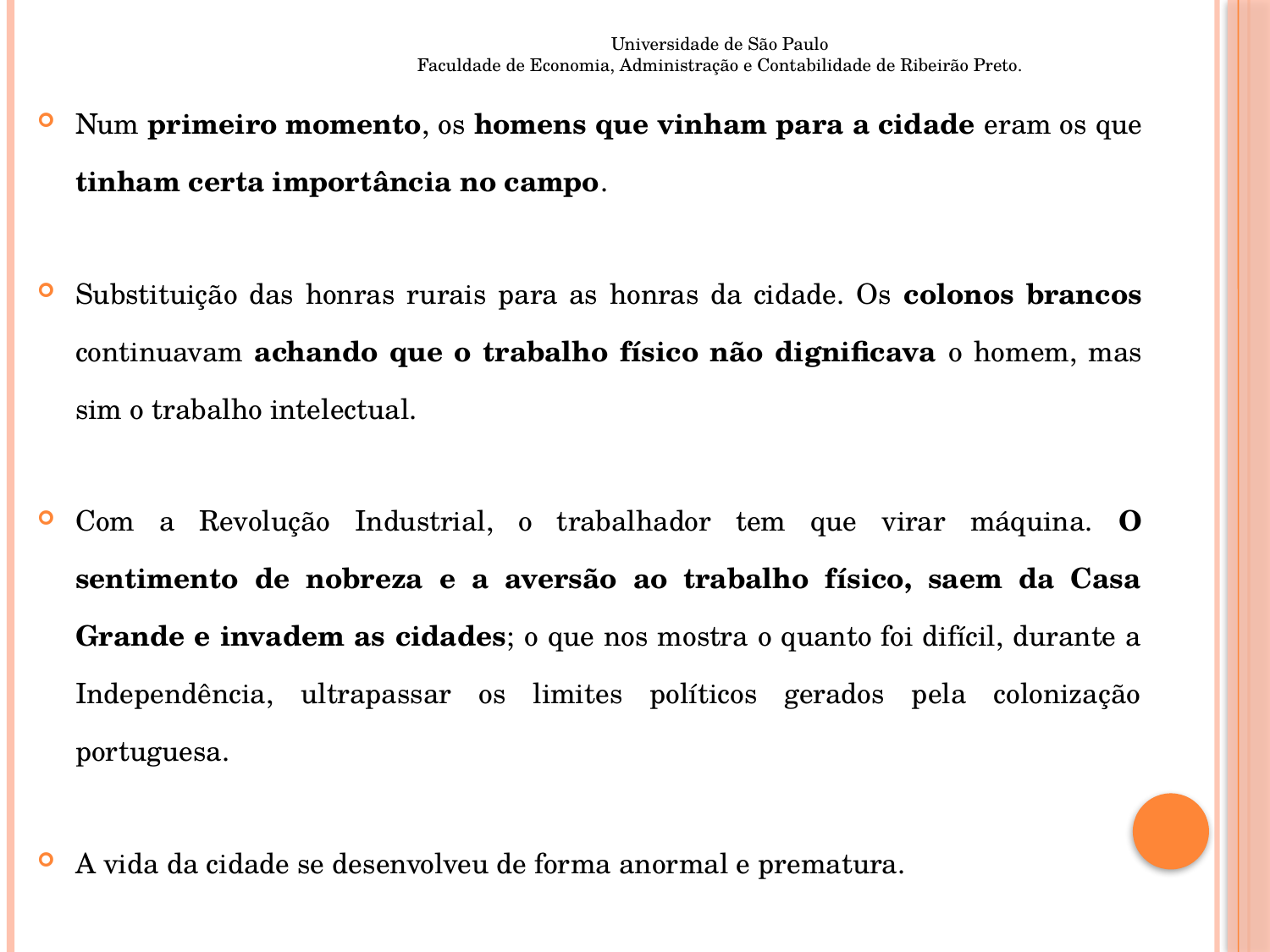

Universidade de São Paulo
Faculdade de Economia, Administração e Contabilidade de Ribeirão Preto.
#
Num primeiro momento, os homens que vinham para a cidade eram os que tinham certa importância no campo.

Substituição das honras rurais para as honras da cidade. Os colonos brancos continuavam achando que o trabalho físico não dignificava o homem, mas sim o trabalho intelectual.

Com a Revolução Industrial, o trabalhador tem que virar máquina. O sentimento de nobreza e a aversão ao trabalho físico, saem da Casa Grande e invadem as cidades; o que nos mostra o quanto foi difícil, durante a Independência, ultrapassar os limites políticos gerados pela colonização portuguesa.

A vida da cidade se desenvolveu de forma anormal e prematura.